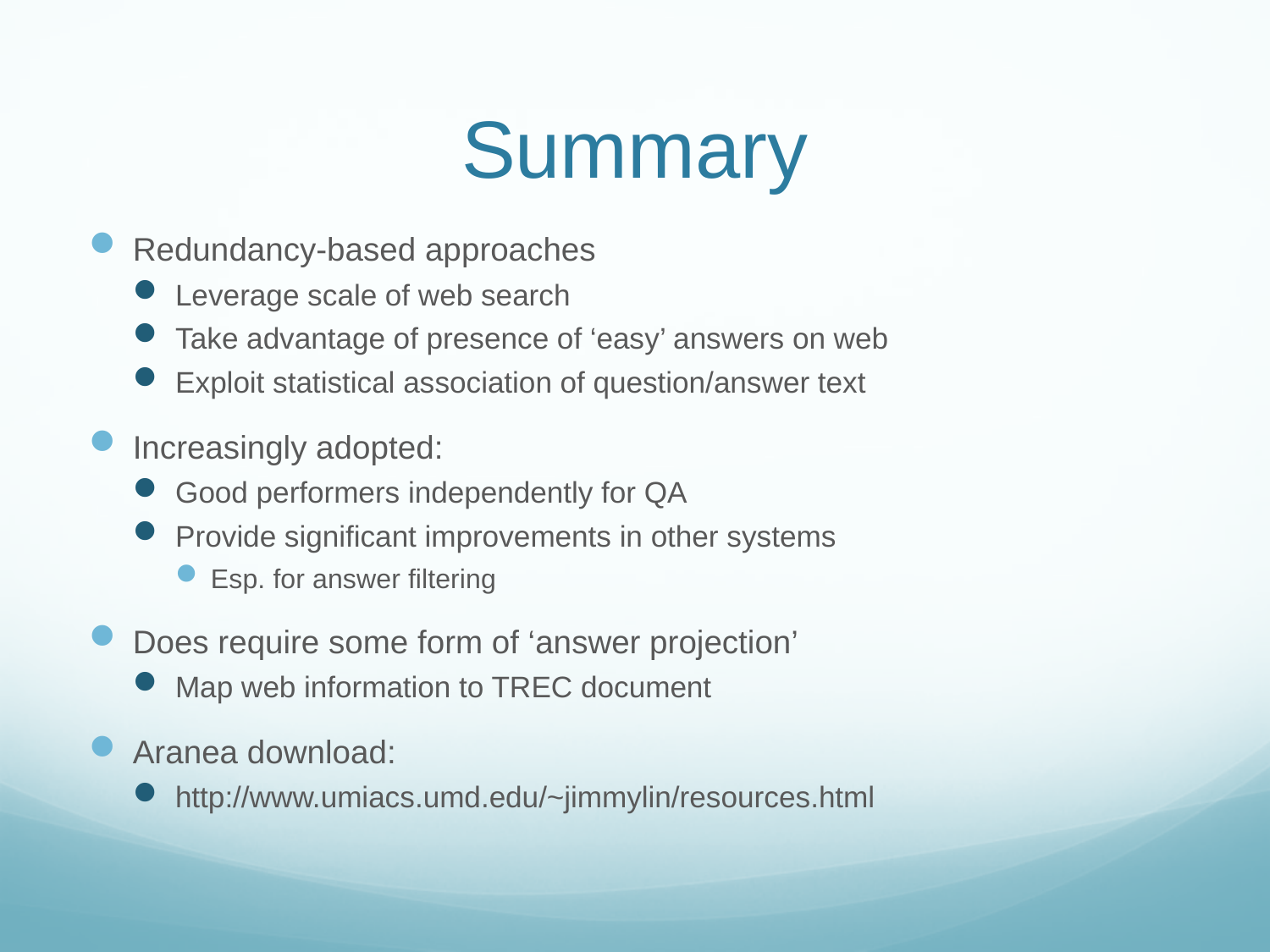

# Summary
Redundancy-based approaches
Leverage scale of web search
Take advantage of presence of ‘easy’ answers on web
Exploit statistical association of question/answer text
Increasingly adopted:
Good performers independently for QA
Provide significant improvements in other systems
Esp. for answer filtering
Does require some form of ‘answer projection’
Map web information to TREC document
Aranea download:
http://www.umiacs.umd.edu/~jimmylin/resources.html